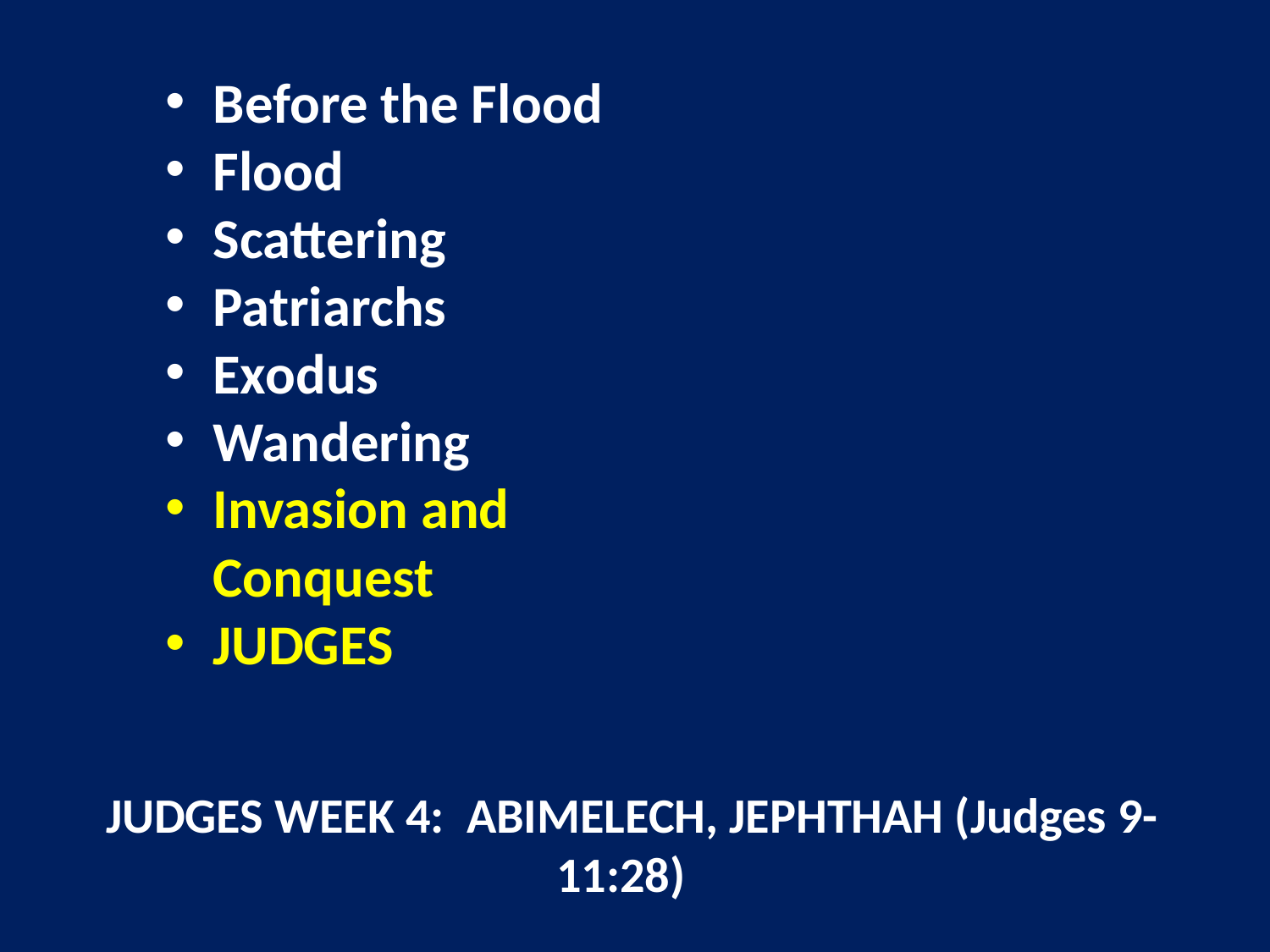

Before the Flood
Flood
Scattering
Patriarchs
Exodus
Wandering
Invasion and Conquest
JUDGES
JUDGES WEEK 4:  ABIMELECH, JEPHTHAH (Judges 9-11:28)